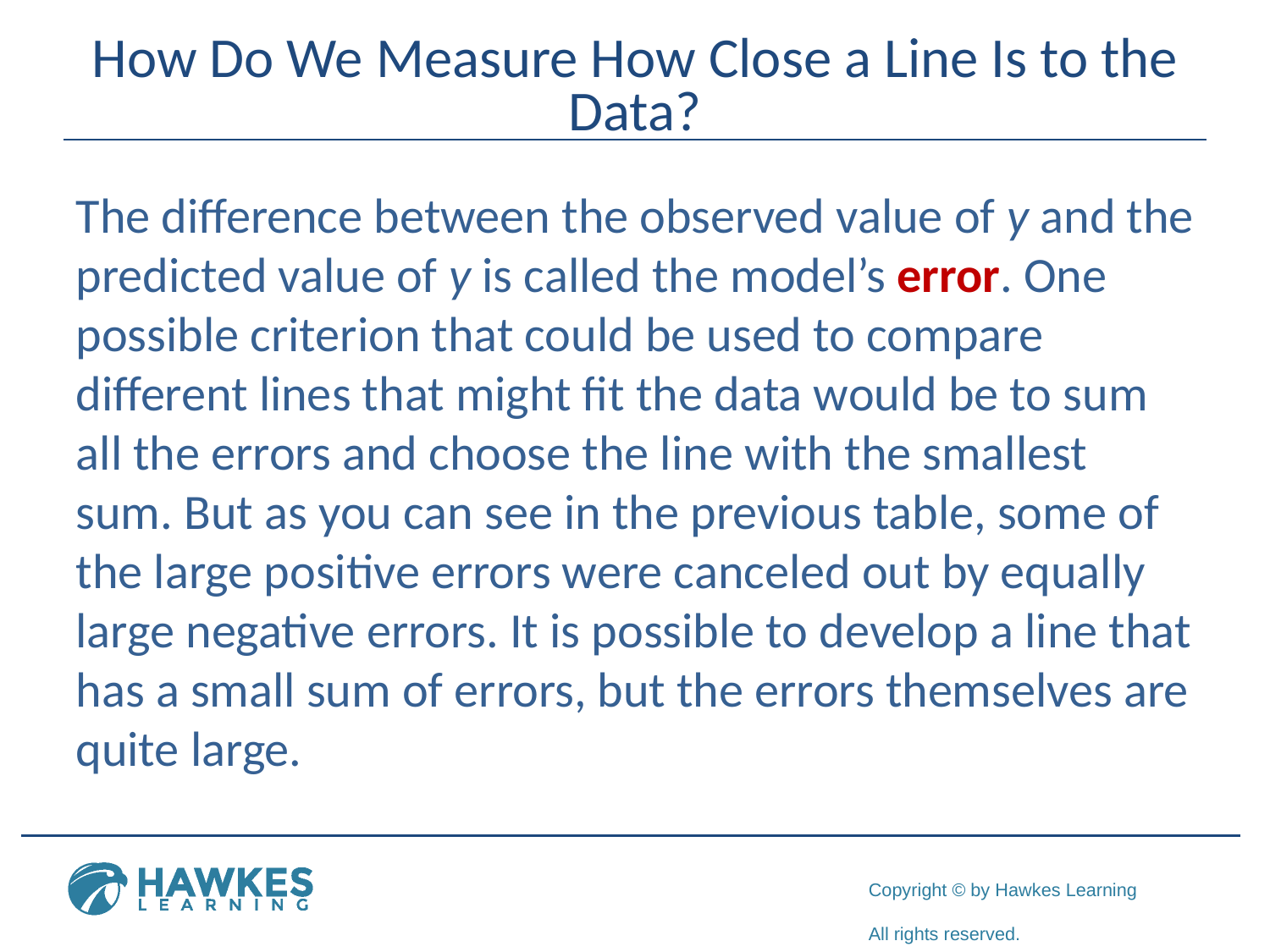

# How Do We Measure How Close a Line Is to the Data?
The difference between the observed value of y and the predicted value of y is called the model’s error. One possible criterion that could be used to compare different lines that might fit the data would be to sum all the errors and choose the line with the smallest sum. But as you can see in the previous table, some of the large positive errors were canceled out by equally large negative errors. It is possible to develop a line that has a small sum of errors, but the errors themselves are quite large.